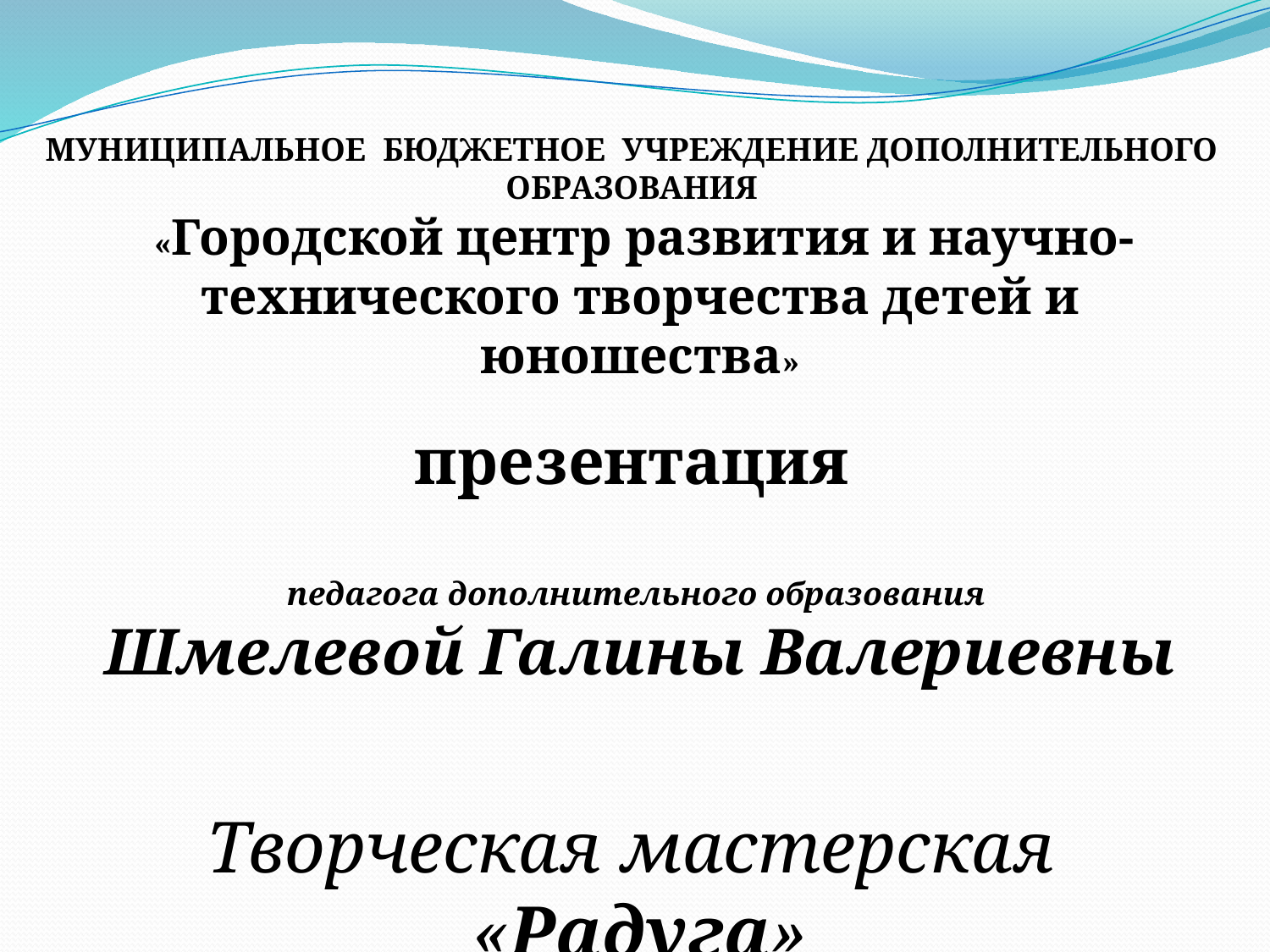

МУНИЦИПАЛЬНОЕ  БЮДЖЕТНОЕ  УЧРЕЖДЕНИЕ ДОПОЛНИТЕЛЬНОГО   ОБРАЗОВАНИЯ
 «Городской центр развития и научно-технического творчества детей и юношества»

презентация

педагога дополнительного образования
Шмелевой Галины Валериевны

Творческая мастерская
«Радуга»